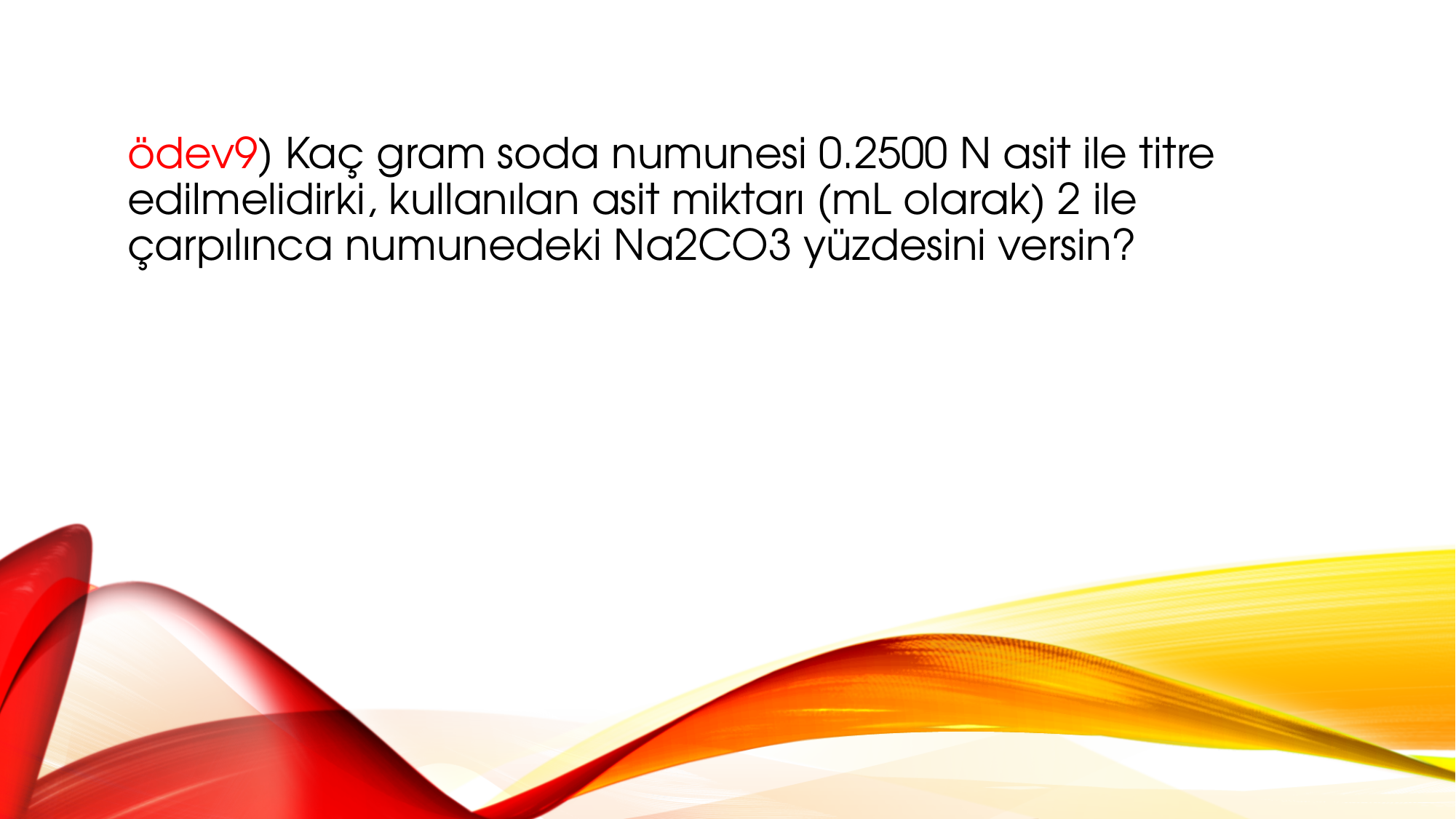

ödev9) Kaç gram soda numunesi 0.2500 N asit ile titre edilmelidirki, kullanılan asit miktarı (mL olarak) 2 ile çarpılınca numunedeki Na2CO3 yüzdesini versin?